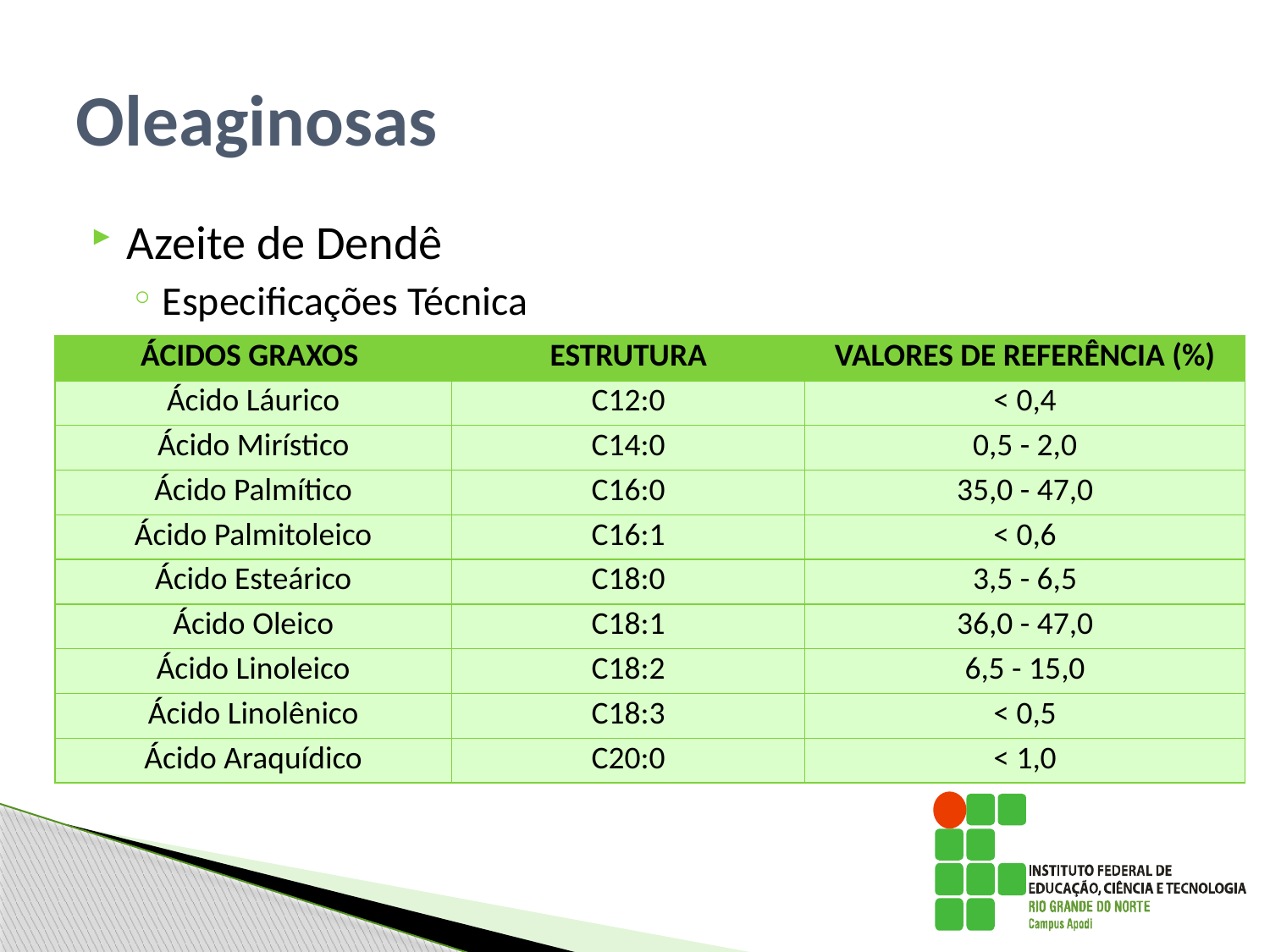

# Oleaginosas
Azeite de Dendê
Especificações Técnica

| ÁCIDOS GRAXOS | ESTRUTURA | VALORES DE REFERÊNCIA (%) |
| --- | --- | --- |
| Ácido Láurico | C12:0 | < 0,4 |
| Ácido Mirístico | C14:0 | 0,5 - 2,0 |
| Ácido Palmítico | C16:0 | 35,0 - 47,0 |
| Ácido Palmitoleico | C16:1 | < 0,6 |
| Ácido Esteárico | C18:0 | 3,5 - 6,5 |
| Ácido Oleico | C18:1 | 36,0 - 47,0 |
| Ácido Linoleico | C18:2 | 6,5 - 15,0 |
| Ácido Linolênico | C18:3 | < 0,5 |
| Ácido Araquídico | C20:0 | < 1,0 |